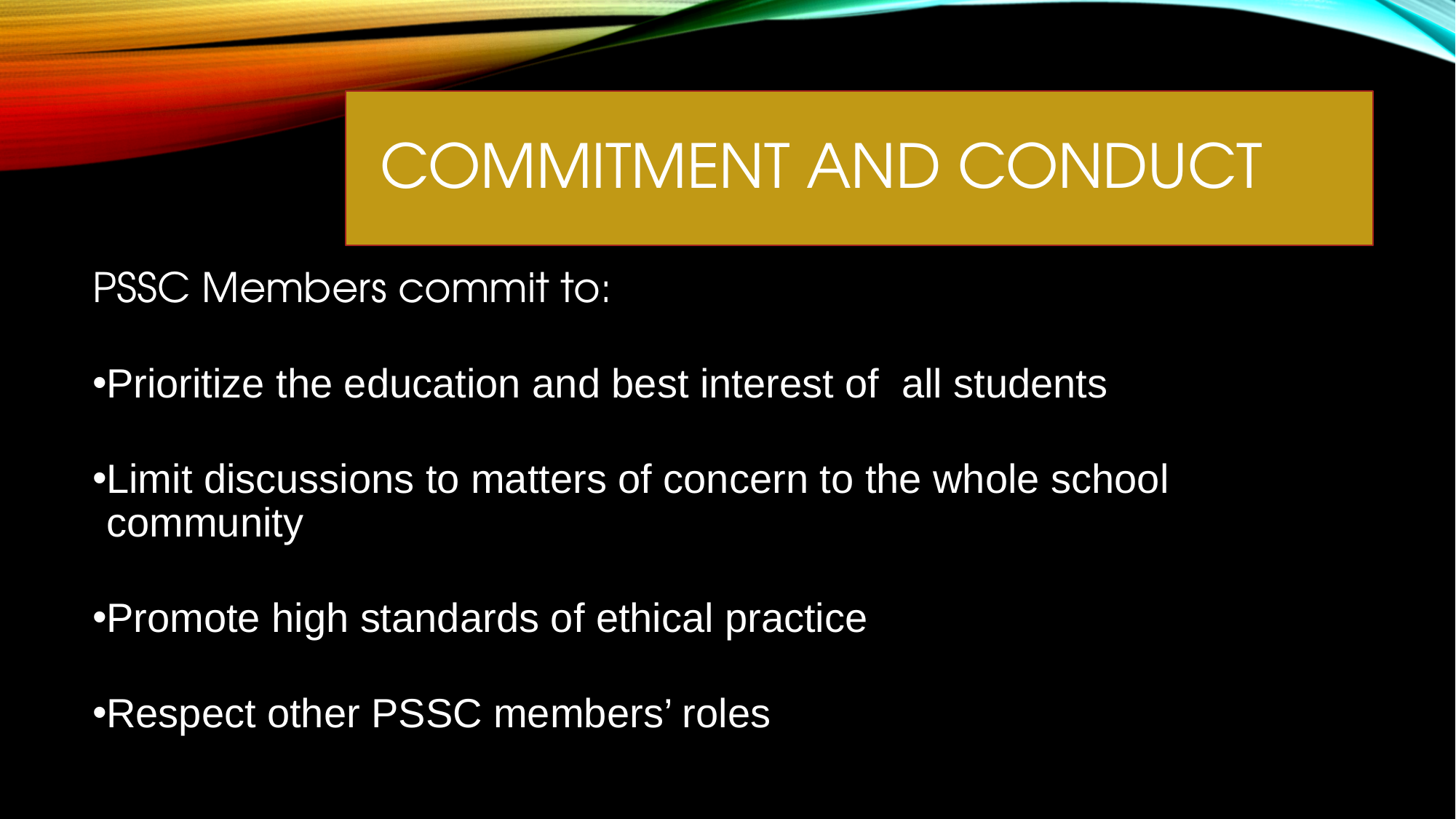

# Commitment and Conduct
PSSC Members commit to:

Prioritize the education and best interest of  all students

Limit discussions to matters of concern to the whole school community

Promote high standards of ethical practice

Respect other PSSC members’ roles